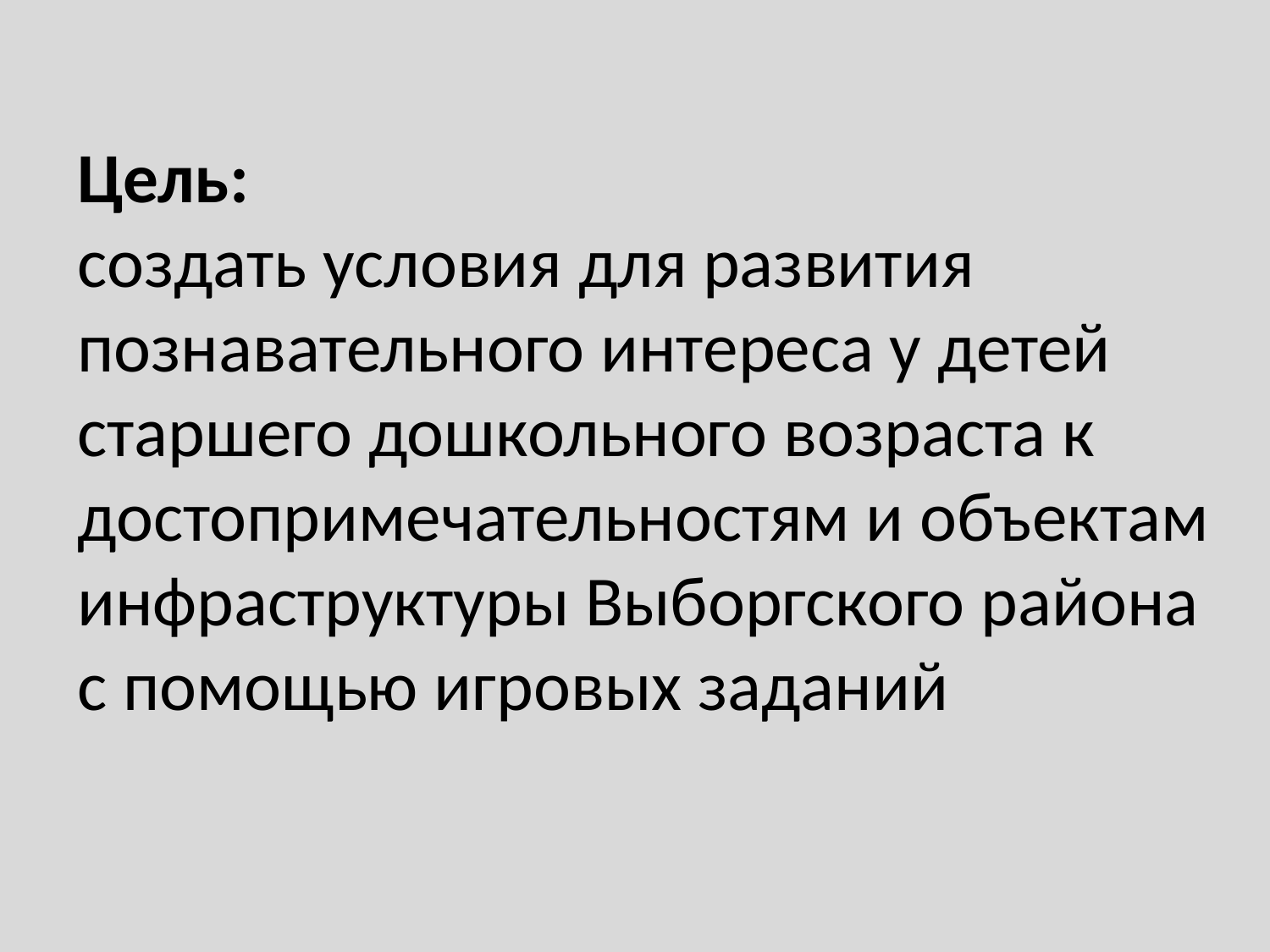

Цель:
создать условия для развития
познавательного интереса у детей старшего дошкольного возраста к
достопримечательностям и объектам
инфраструктуры Выборгского района
с помощью игровых заданий